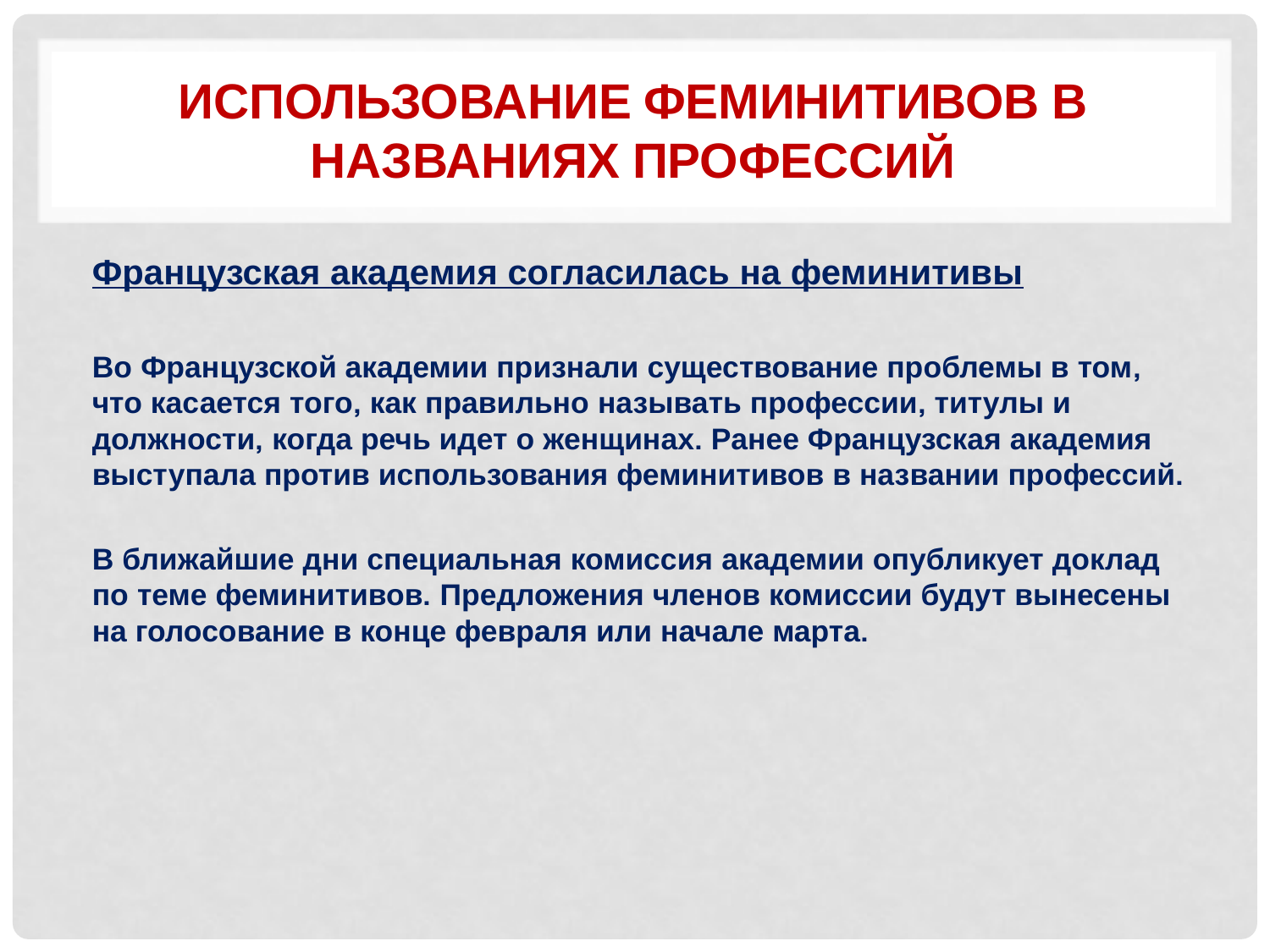

# использование феминитивов в названиях профессий
Французская академия согласилась на феминитивы

Во Французской академии признали существование проблемы в том, что касается того, как правильно называть профессии, титулы и должности, когда речь идет о женщинах. Ранее Французская академия выступала против использования феминитивов в названии профессий.

В ближайшие дни специальная комиссия академии опубликует доклад по теме феминитивов. Предложения членов комиссии будут вынесены на голосование в конце февраля или начале марта.